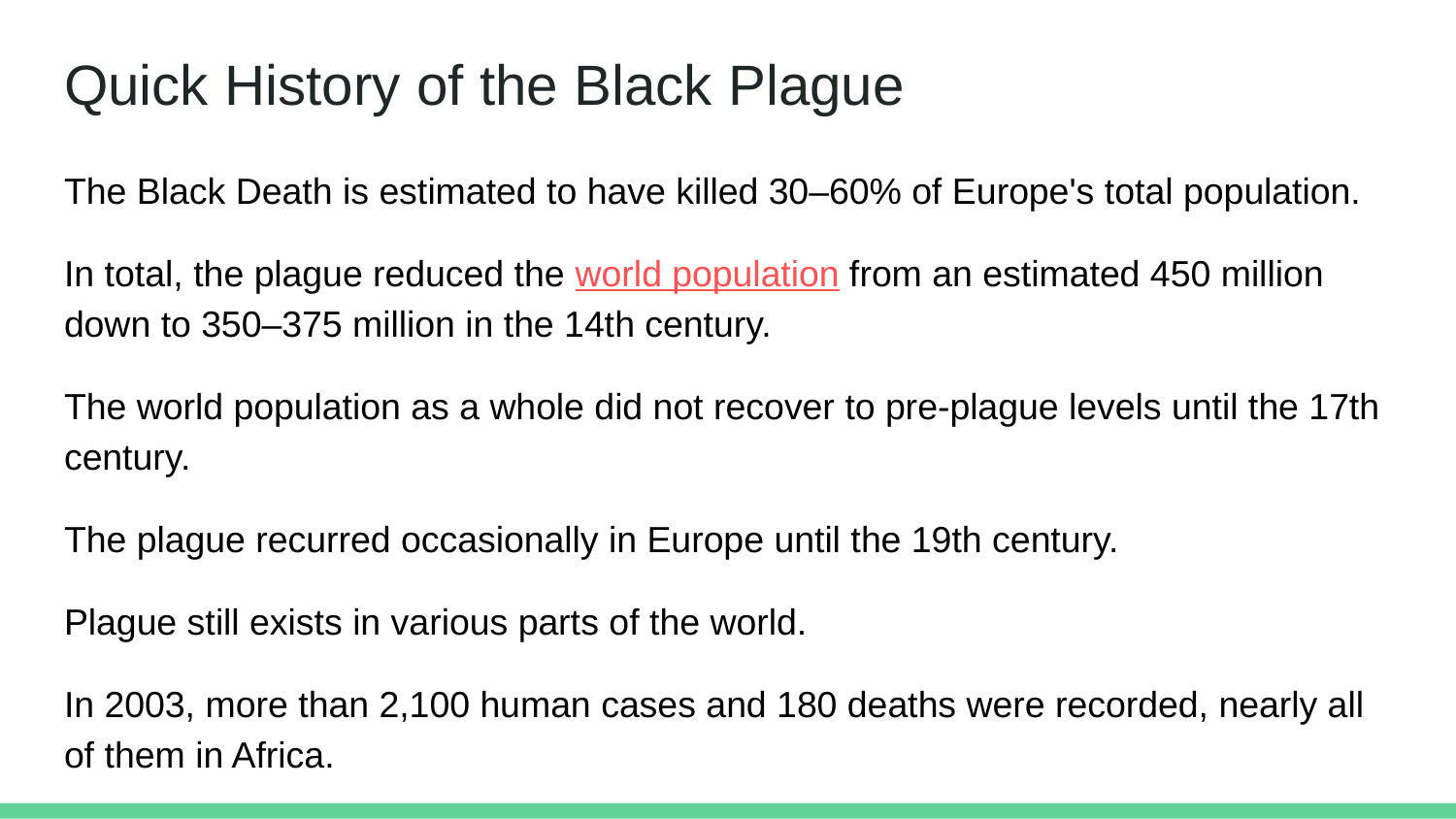

# Quick History of the Black Plague
The Black Death is estimated to have killed 30–60% of Europe's total population.
In total, the plague reduced the world population from an estimated 450 million down to 350–375 million in the 14th century.
The world population as a whole did not recover to pre-plague levels until the 17th century.
The plague recurred occasionally in Europe until the 19th century.
Plague still exists in various parts of the world.
In 2003, more than 2,100 human cases and 180 deaths were recorded, nearly all of them in Africa.